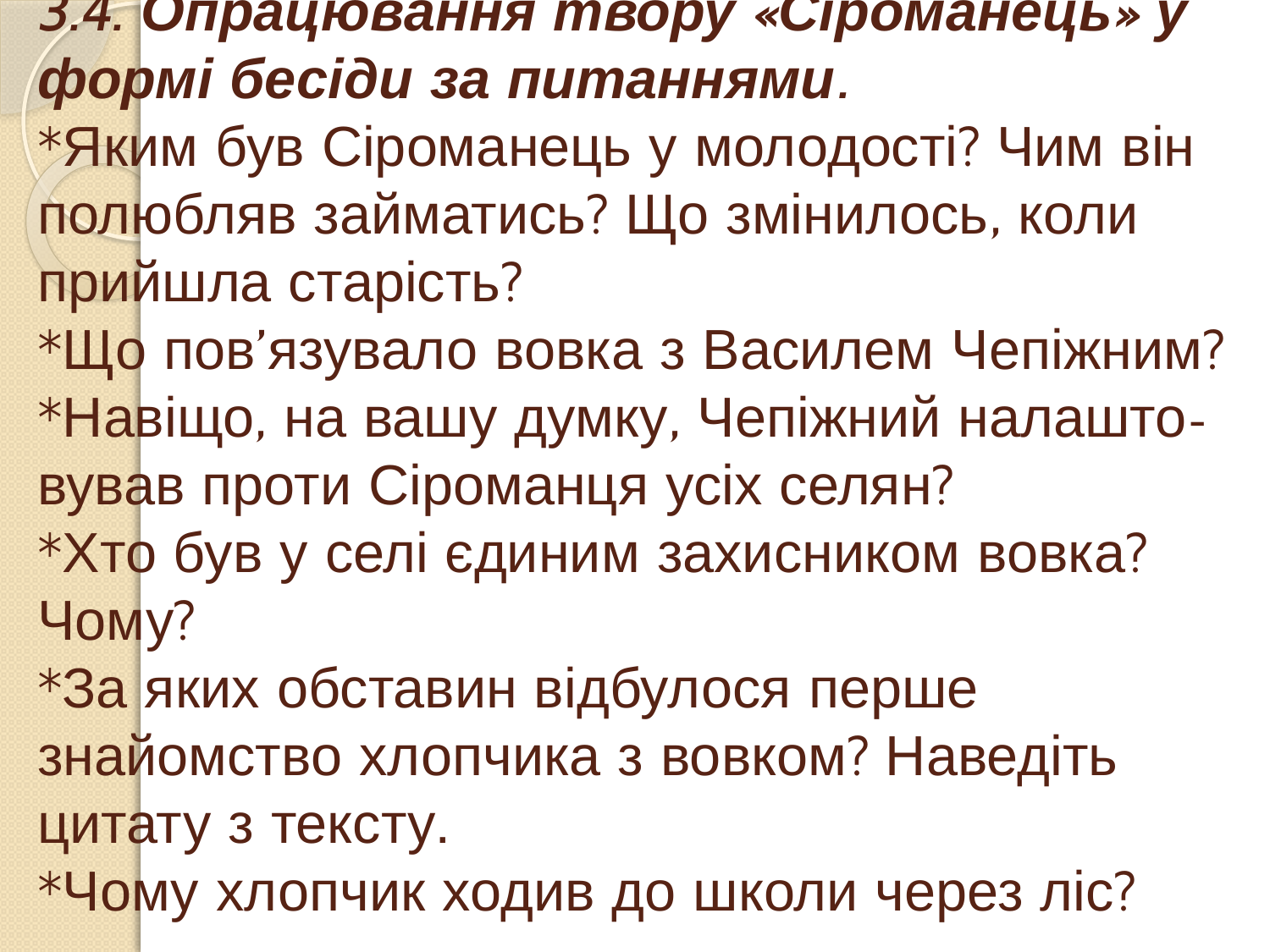

# 3.4. Опрацювання твору «Сіроманець» у формі бесіди за питаннями. *Яким був Сіроманець у молодості? Чим він полюбляв займатись? Що змінилось, коли прийшла старість? *Що пов’язувало вовка з Василем Чепіжним? *Навіщо, на вашу думку, Чепіжний налашто- вував проти Сіроманця усіх селян? *Хто був у селі єдиним захисником вовка? Чому? *За яких обставин відбулося перше знайомство хлопчика з вовком? Наведіть цитату з тексту. *Чому хлопчик ходив до школи через ліс?